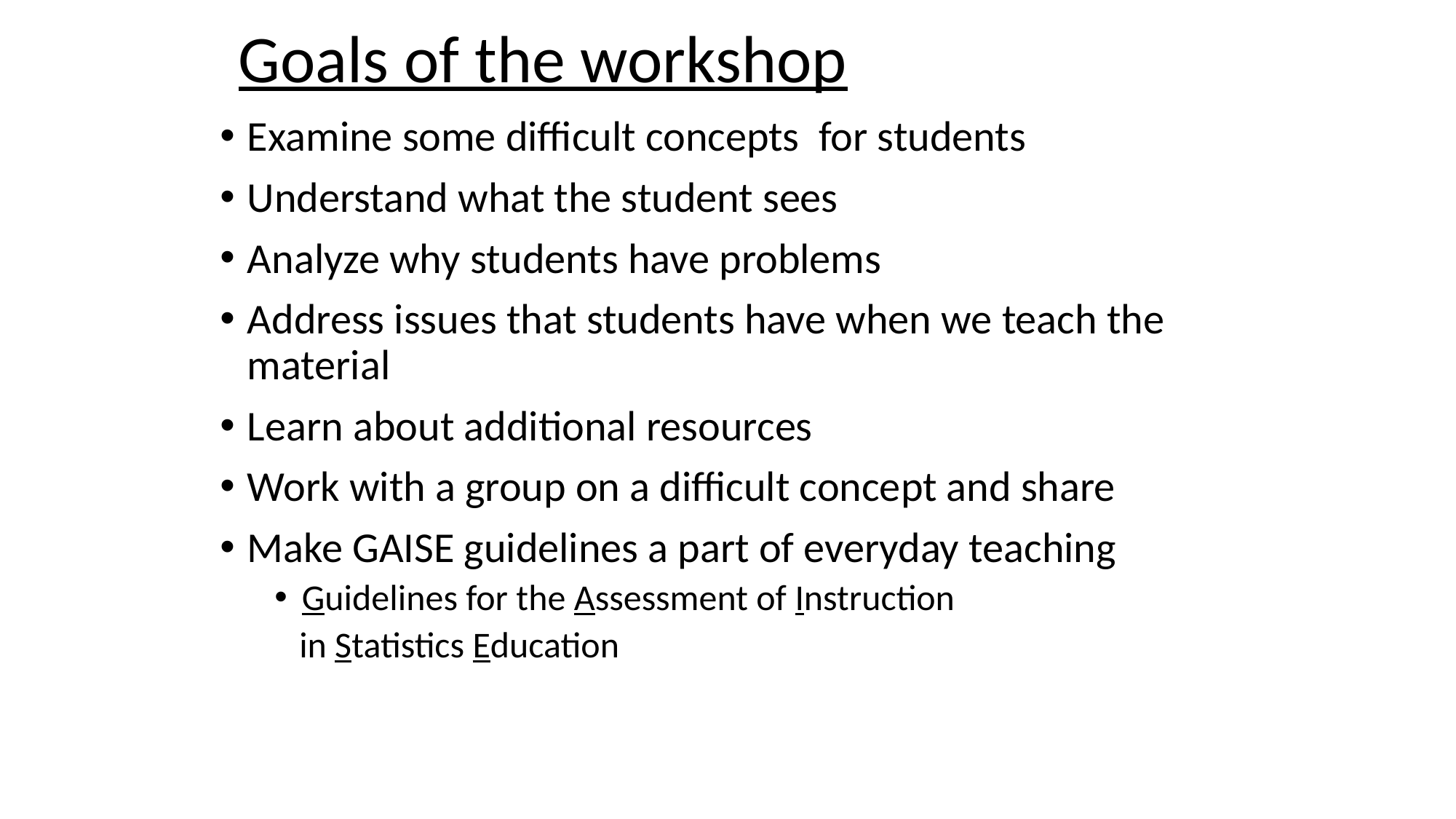

# Goals of the workshop
Examine some difficult concepts  for students
Understand what the student sees
Analyze why students have problems
Address issues that students have when we teach the material
Learn about additional resources
Work with a group on a difficult concept and share
Make GAISE guidelines a part of everyday teaching
Guidelines for the Assessment of Instruction
   in Statistics Education